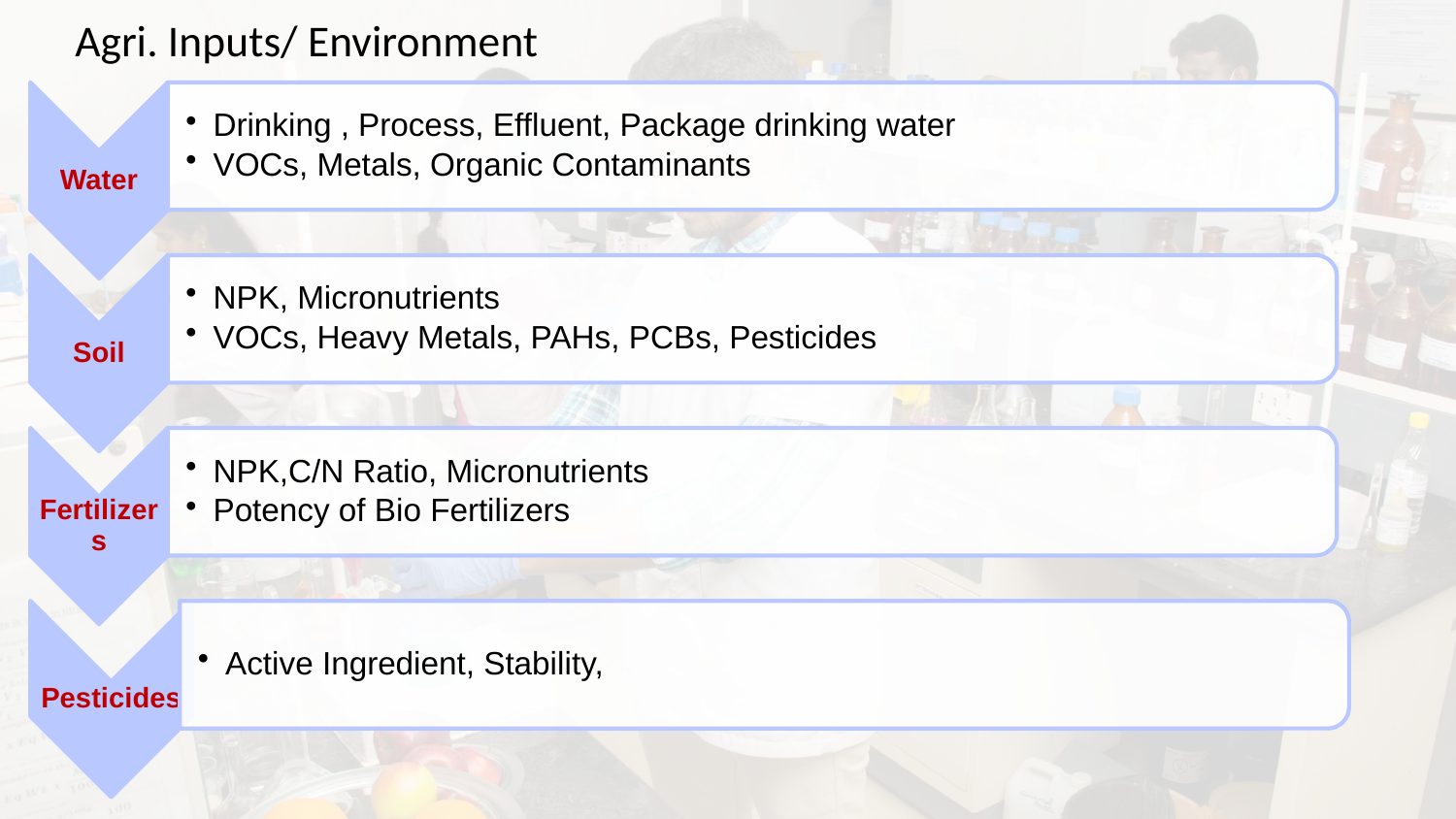

# Agri. Inputs/ Environment
Water
Drinking , Process, Effluent, Package drinking water
VOCs, Metals, Organic Contaminants
Soil
NPK, Micronutrients
VOCs, Heavy Metals, PAHs, PCBs, Pesticides
Fertilizers
NPK,C/N Ratio, Micronutrients
Potency of Bio Fertilizers
Pesticides
Active Ingredient, Stability,